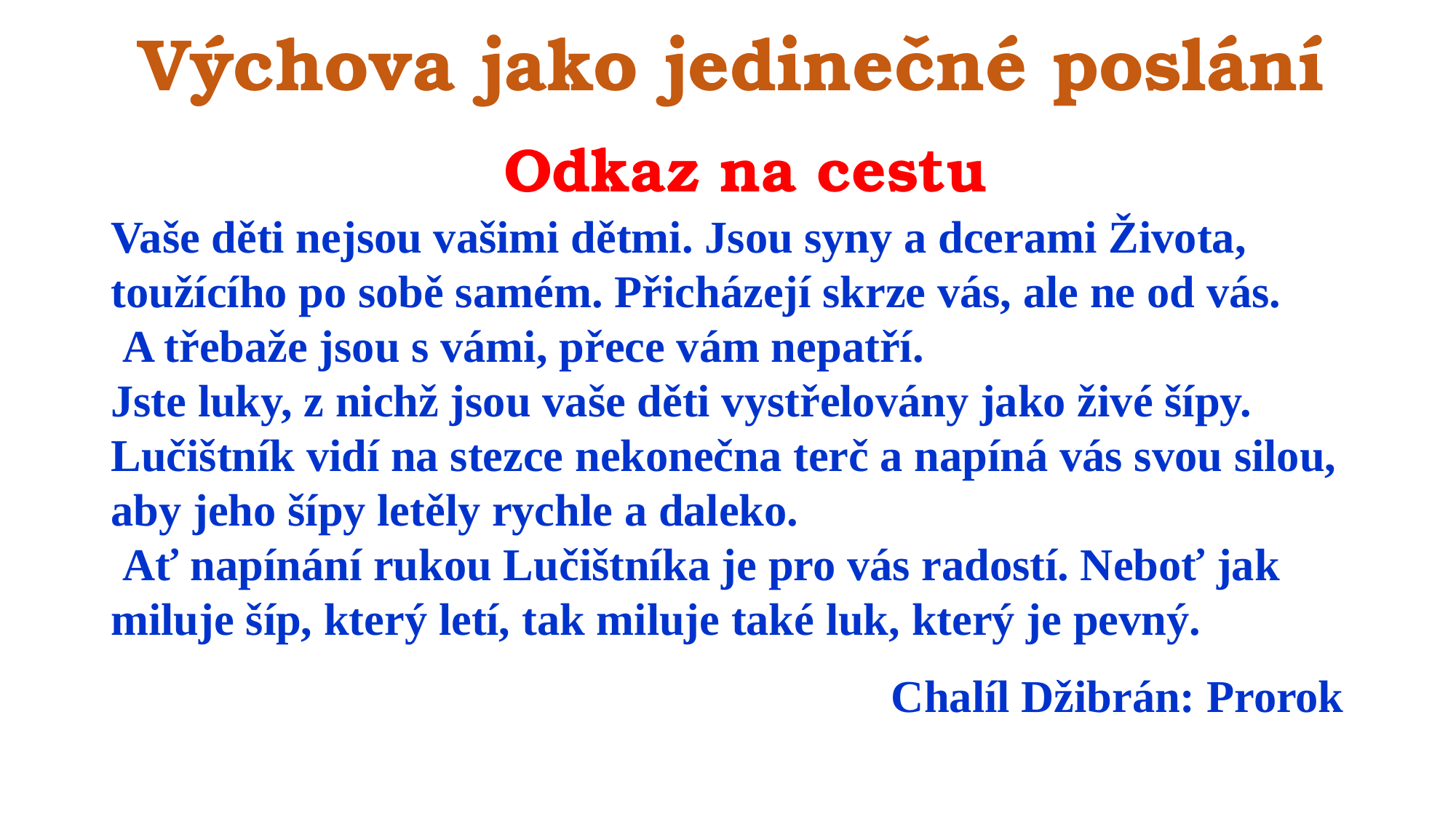

# Výchova jako jedinečné poslání
Odkaz na cestu
Vaše děti nejsou vašimi dětmi. Jsou syny a dcerami Života, toužícího po sobě samém. Přicházejí skrze vás, ale ne od vás.
 A třebaže jsou s vámi, přece vám nepatří.
Jste luky, z nichž jsou vaše děti vystřelovány jako živé šípy.
Lučištník vidí na stezce nekonečna terč a napíná vás svou silou, aby jeho šípy letěly rychle a daleko.
 Ať napínání rukou Lučištníka je pro vás radostí. Neboť jak miluje šíp, který letí, tak miluje také luk, který je pevný.
Chalíl Džibrán: Prorok